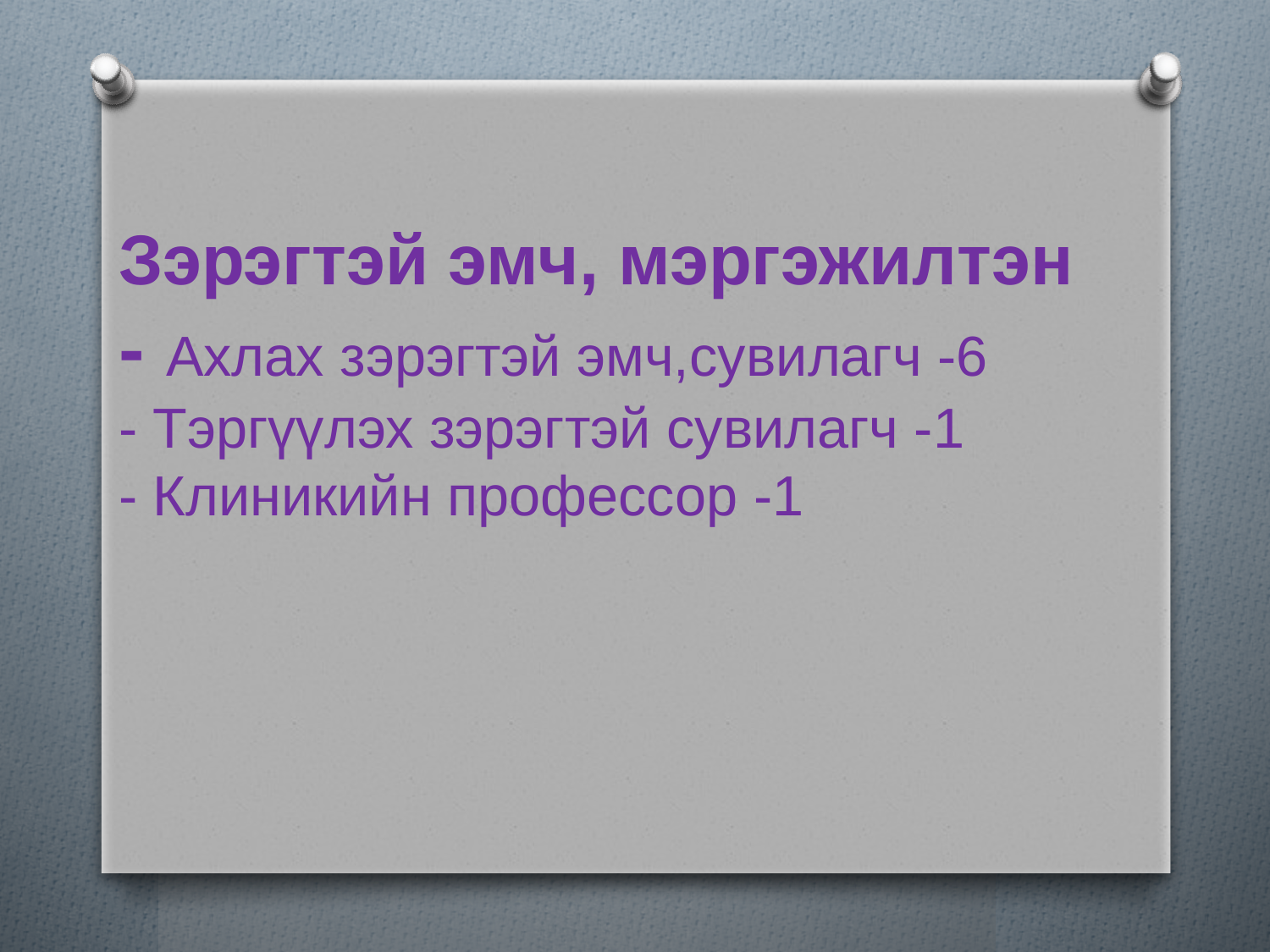

# Зэрэгтэй эмч, мэргэжилтэн - Ахлах зэрэгтэй эмч,сувилагч -6 - Тэргүүлэх зэрэгтэй сувилагч -1 - Клиникийн профессор -1